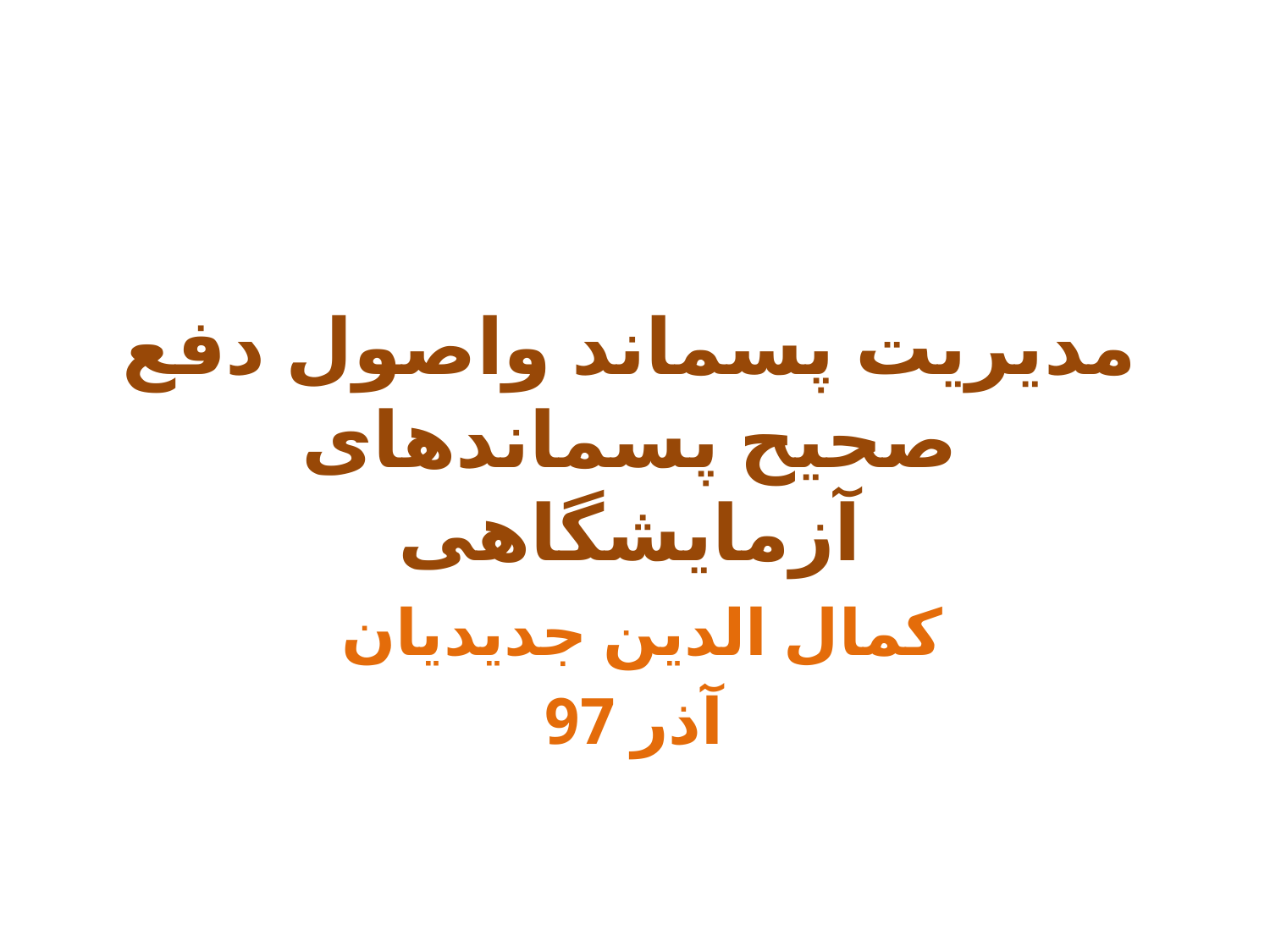

# مدیریت پسماند واصول دفع صحیح پسماندهای آزمایشگاهی

کمال الدین جدیدیان
آذر 97